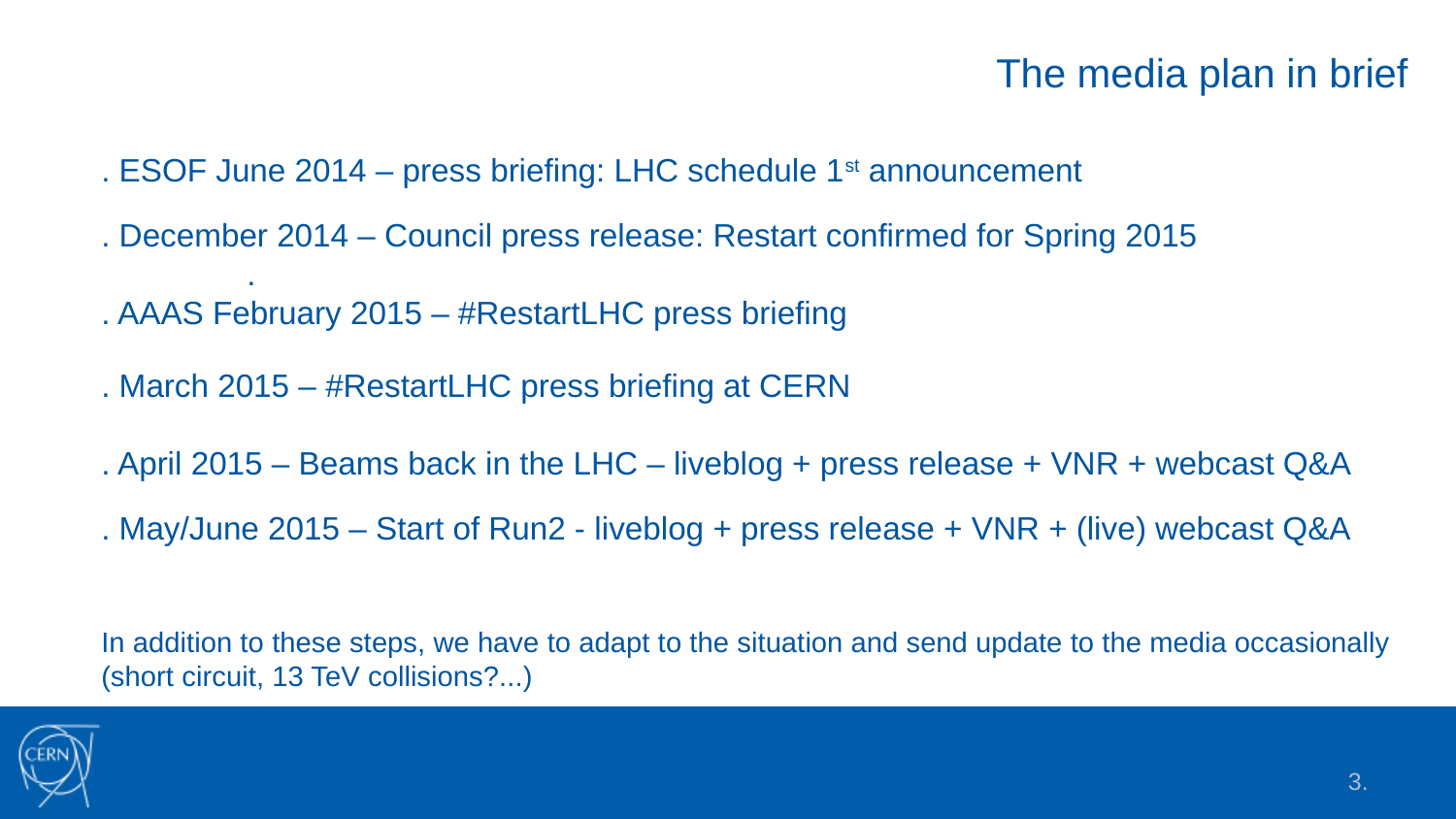

The media plan in brief
. ESOF June 2014 – press briefing: LHC schedule 1st announcement

. December 2014 – Council press release: Restart confirmed for Spring 2015
	.
. AAAS February 2015 – #RestartLHC press briefing

. March 2015 – #RestartLHC press briefing at CERN

. April 2015 – Beams back in the LHC – liveblog + press release + VNR + webcast Q&A

. May/June 2015 – Start of Run2 - liveblog + press release + VNR + (live) webcast Q&A

In addition to these steps, we have to adapt to the situation and send update to the media occasionally (short circuit, 13 TeV collisions?...)

3.